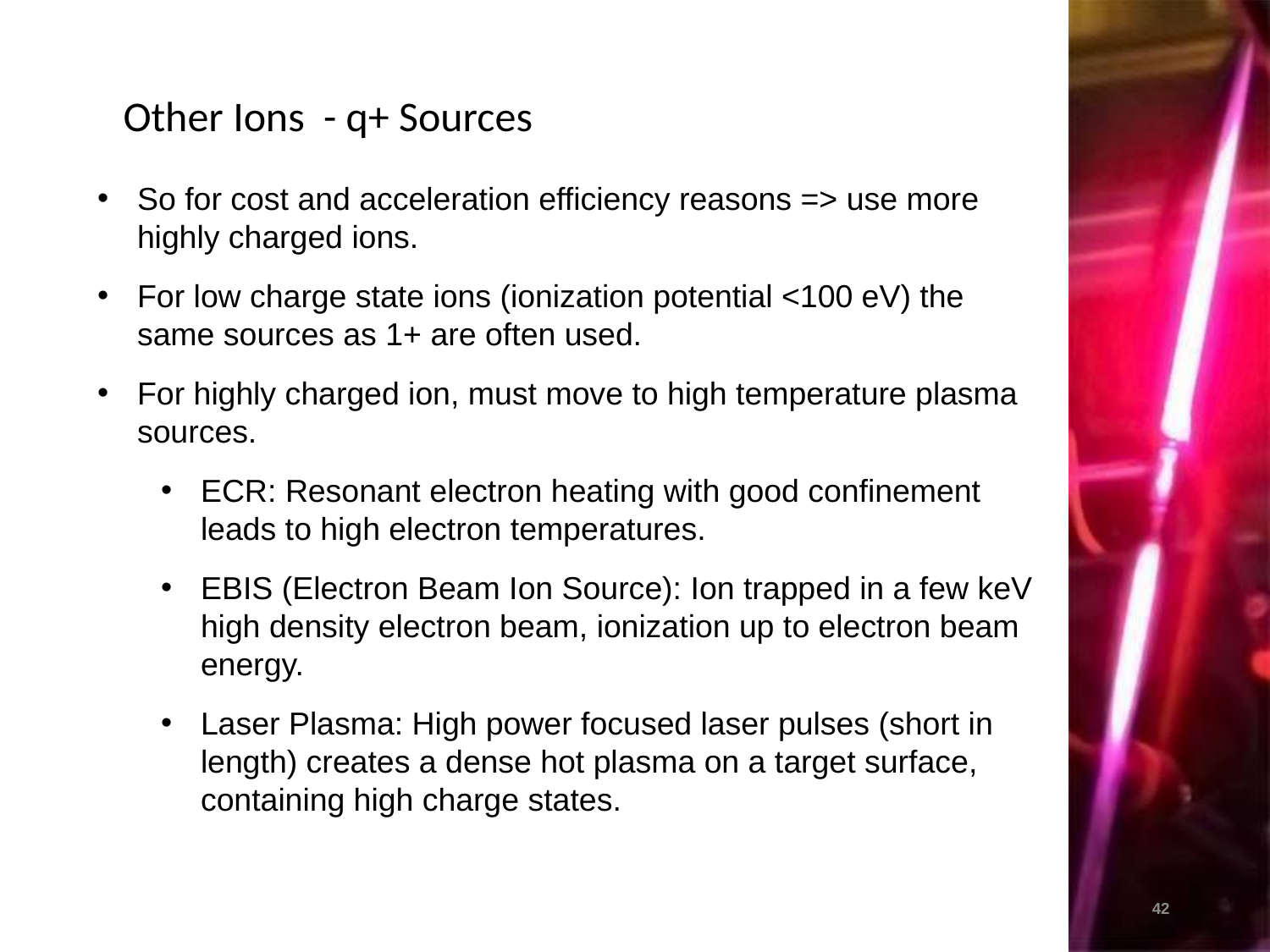

Other Ions  - q+ Sources
So for cost and acceleration efficiency reasons => use more highly charged ions.
For low charge state ions (ionization potential <100 eV) the same sources as 1+ are often used.
For highly charged ion, must move to high temperature plasma sources.
ECR: Resonant electron heating with good confinement leads to high electron temperatures.
EBIS (Electron Beam Ion Source): Ion trapped in a few keV high density electron beam, ionization up to electron beam energy.
Laser Plasma: High power focused laser pulses (short in length) creates a dense hot plasma on a target surface, containing high charge states.
42